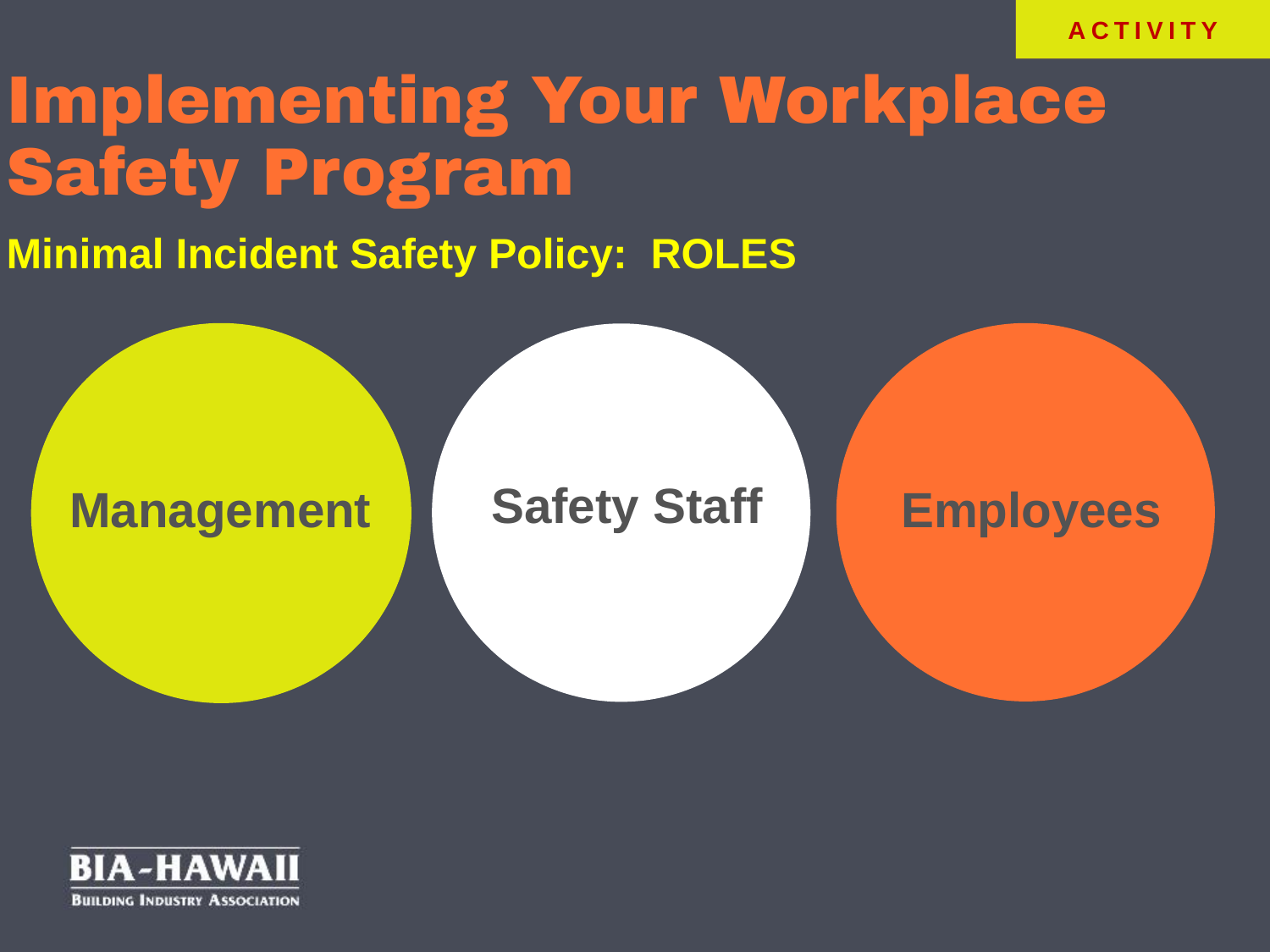

ACTIVITY
Implementing Your Workplace Safety Program
Minimal Incident Safety Policy:  ROLES

Safety Staff
Management
Employees